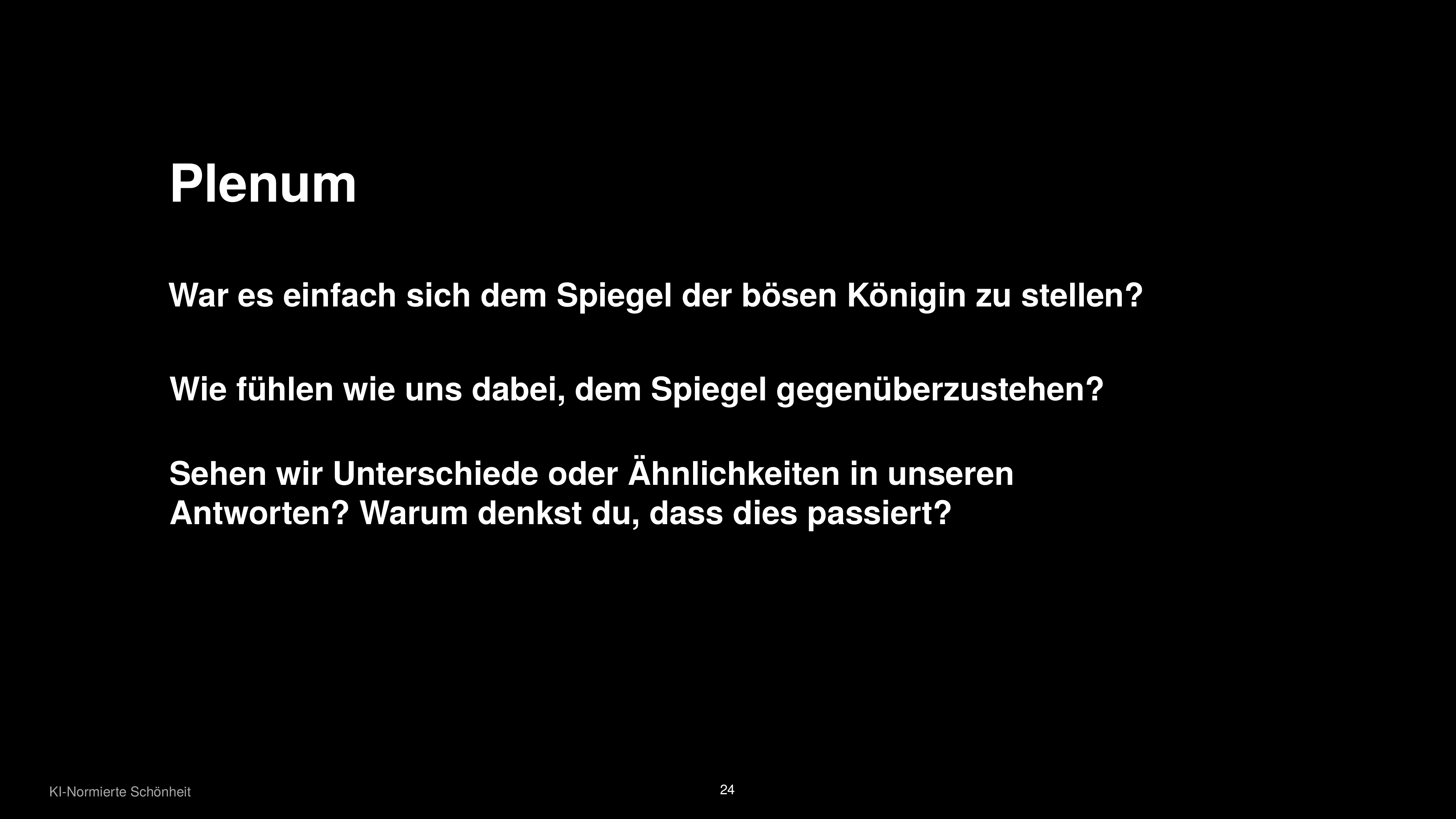

Plenum
War es einfach sich dem Spiegel der bösen Königin zu stellen?
Wie fühlen wie uns dabei, dem Spiegel gegenüberzustehen?
Sehen wir Unterschiede oder Ähnlichkeiten in unseren Antworten? Warum denkst du, dass dies passiert?
KI-Normierte Schönheit
24